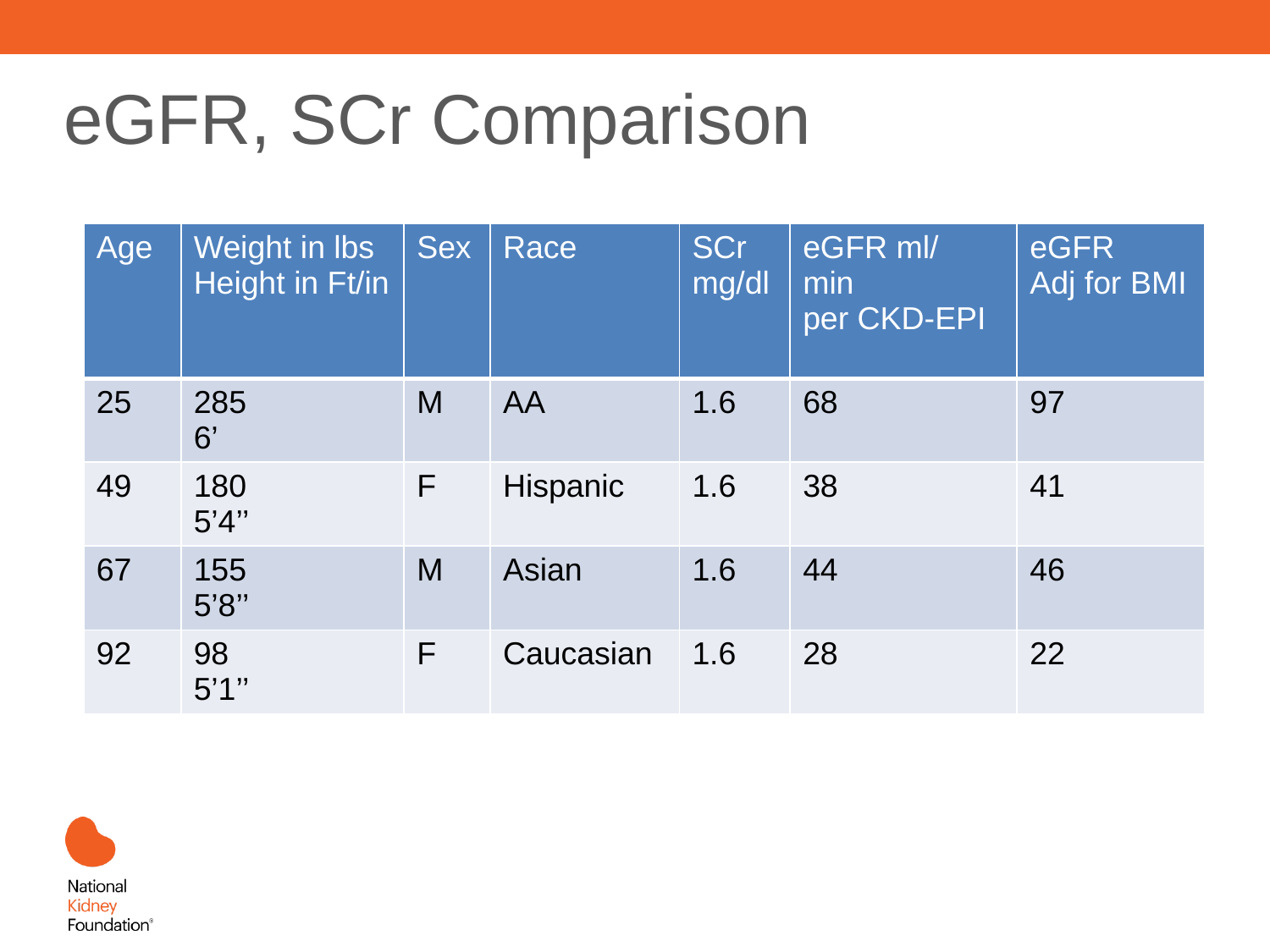

# eGFR, SCr Comparison
| Age | Weight in lbs Height in Ft/in | Sex | Race | SCr mg/dl | eGFR ml/ min per CKD-EPI | eGFR Adj for BMI |
| --- | --- | --- | --- | --- | --- | --- |
| 25 | 285 6’ | M | AA | 1.6 | 68 | 97 |
| 49 | 180 5’4’’ | F | Hispanic | 1.6 | 38 | 41 |
| 67 | 155 5’8’’ | M | Asian | 1.6 | 44 | 46 |
| 92 | 98 5’1’’ | F | Caucasian | 1.6 | 28 | 22 |